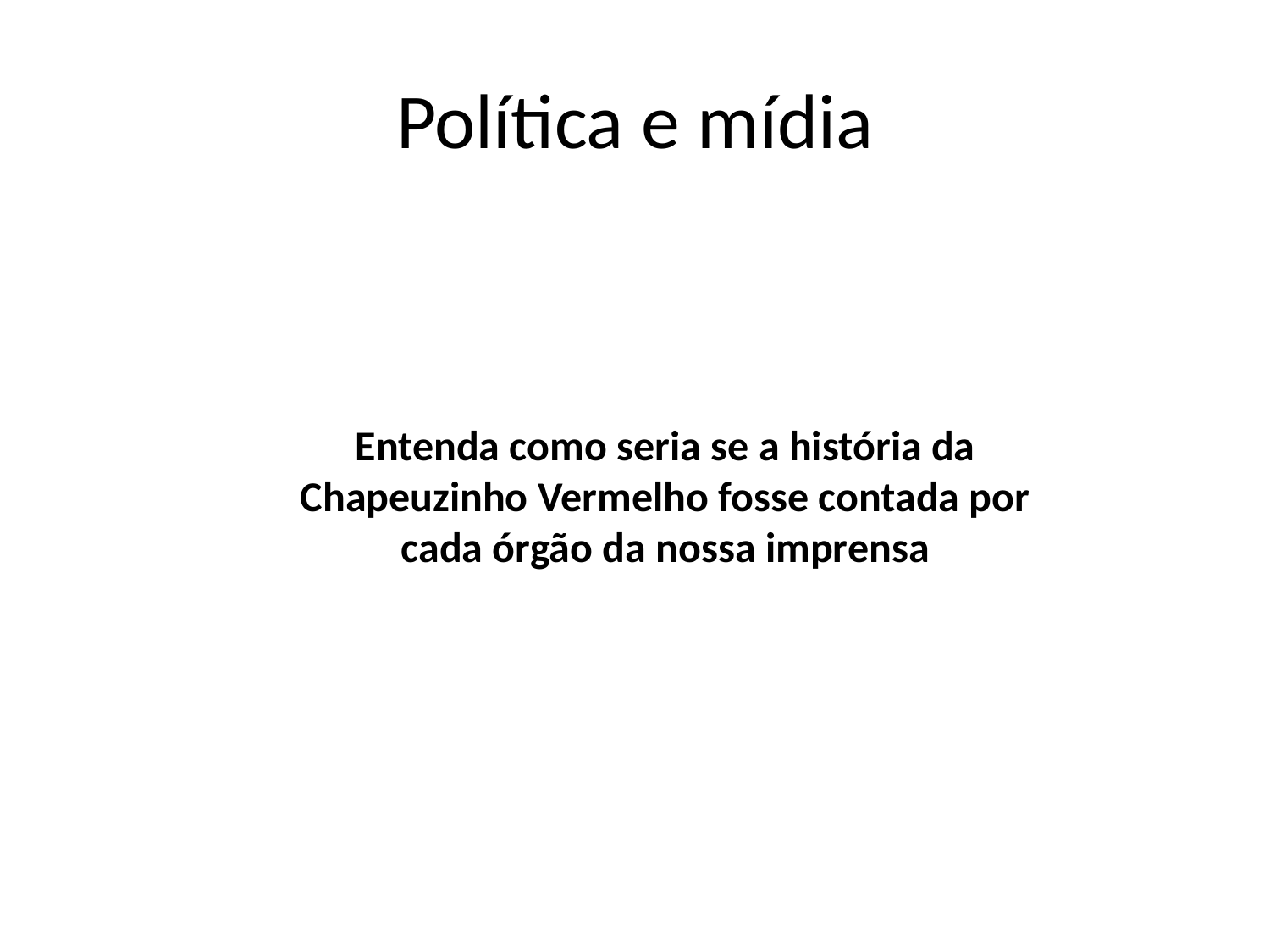

# Política e mídia
Entenda como seria se a história da Chapeuzinho Vermelho fosse contada por cada órgão da nossa imprensa